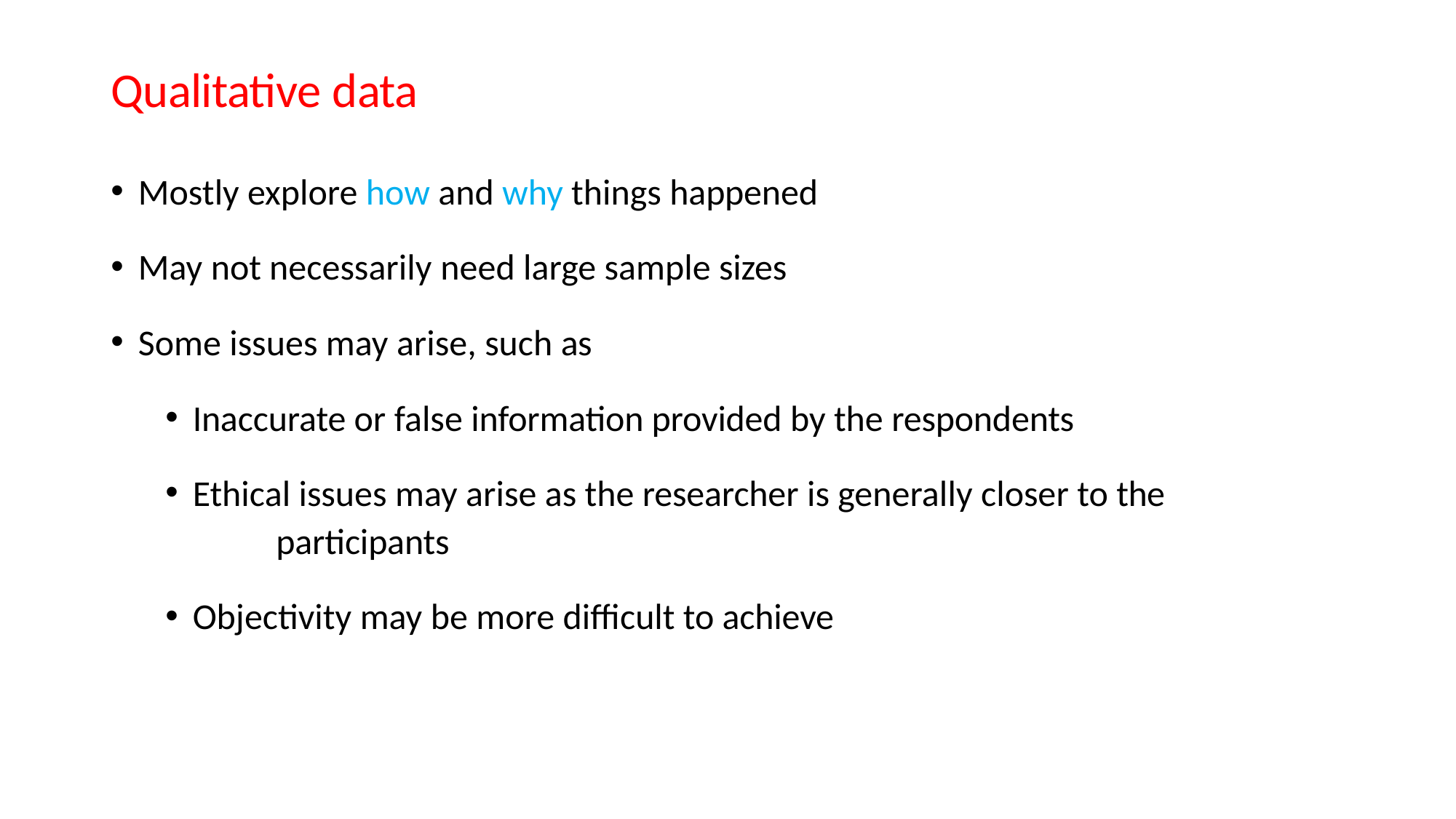

# Qualitative data
Mostly explore how and why things happened
May not necessarily need large sample sizes
Some issues may arise, such as
Inaccurate or false information provided by the respondents
Ethical issues may arise as the researcher is generally closer to the 	participants
Objectivity may be more difficult to achieve